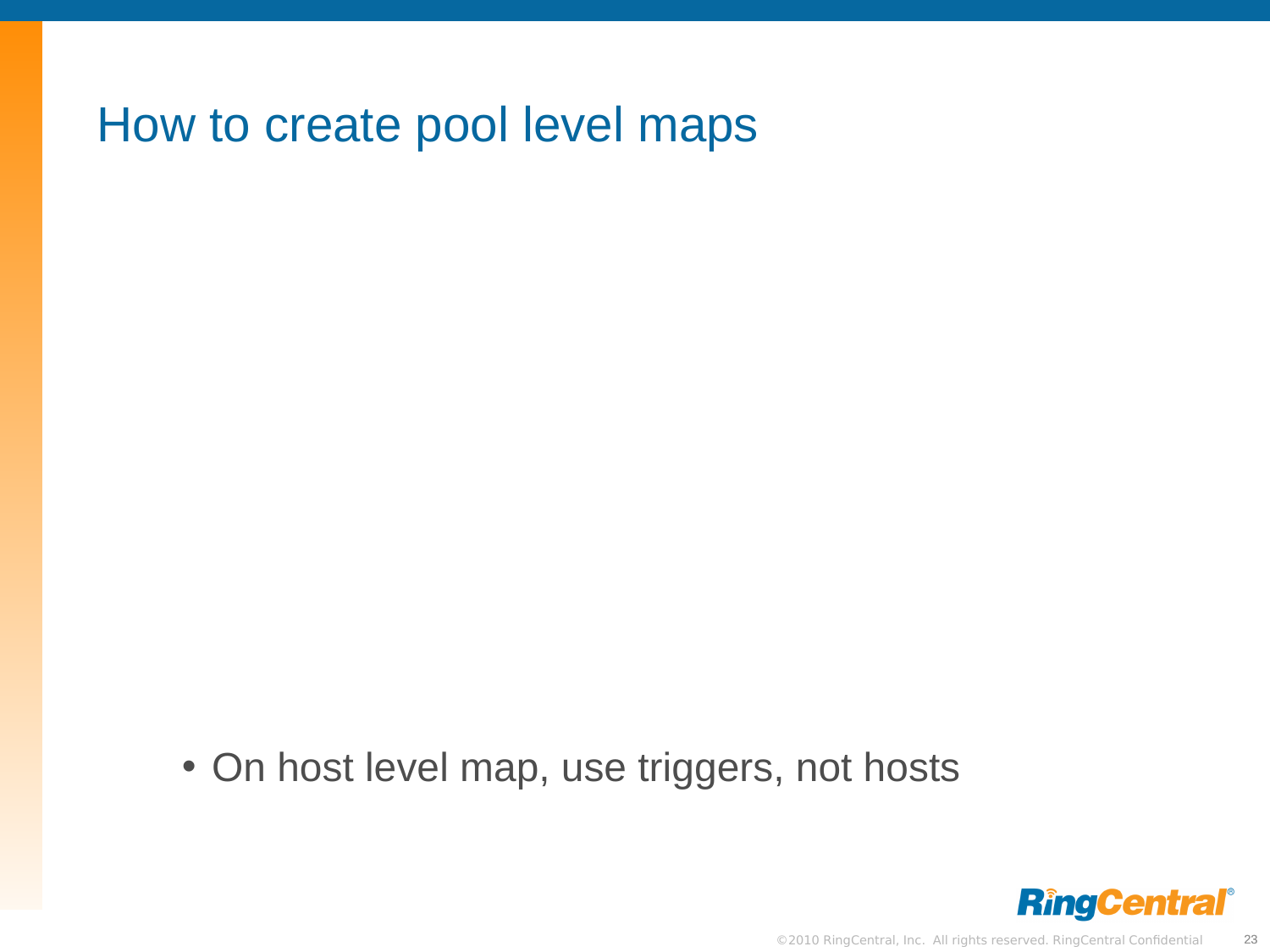

How to create pool level maps
On host level map, use triggers, not hosts